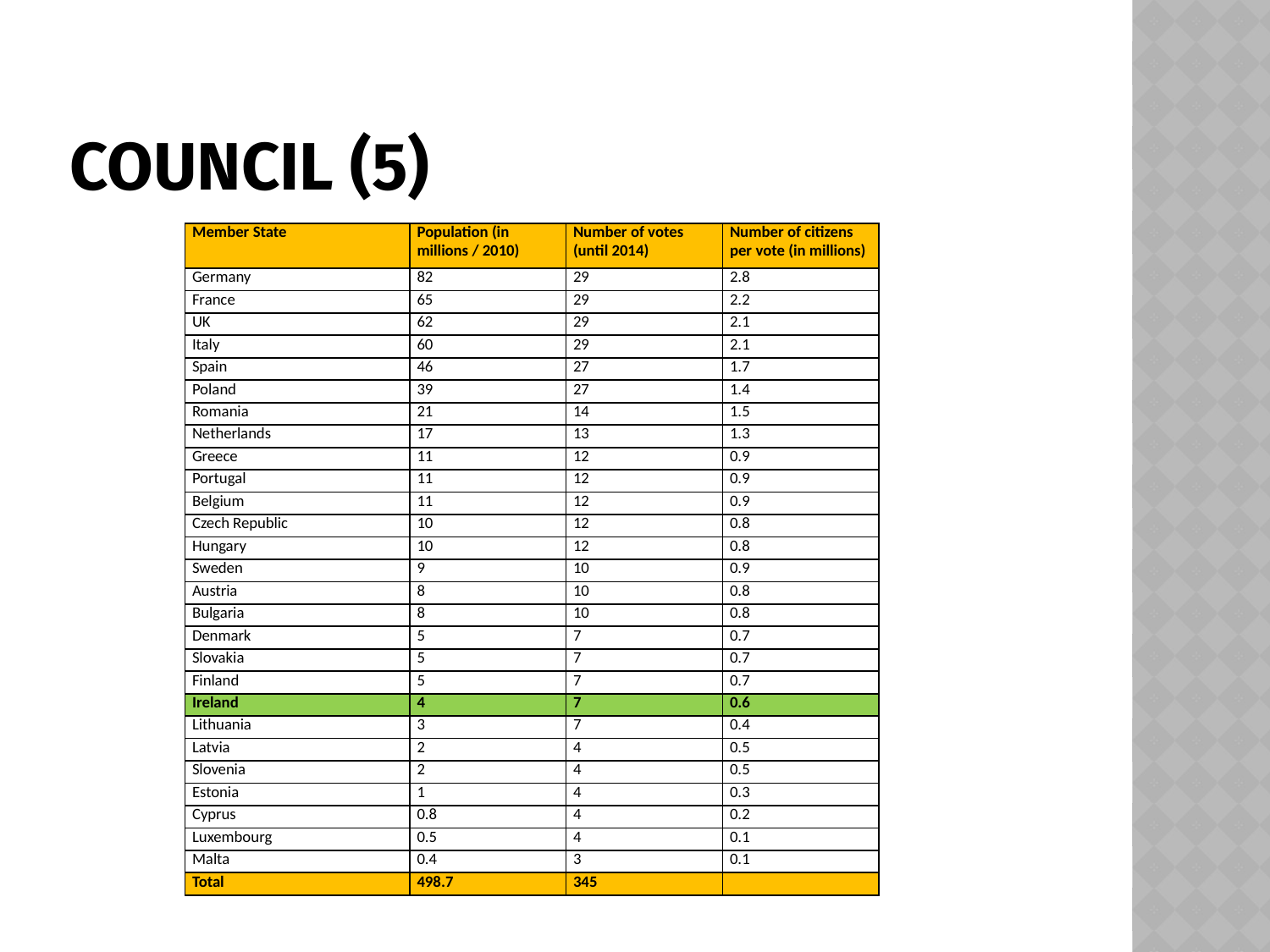

# Council (5)
| Member State | Population (in millions / 2010) | Number of votes (until 2014) | Number of citizens per vote (in millions) |
| --- | --- | --- | --- |
| Germany | 82 | 29 | 2.8 |
| France | 65 | 29 | 2.2 |
| UK | 62 | 29 | 2.1 |
| Italy | 60 | 29 | 2.1 |
| Spain | 46 | 27 | 1.7 |
| Poland | 39 | 27 | 1.4 |
| Romania | 21 | 14 | 1.5 |
| Netherlands | 17 | 13 | 1.3 |
| Greece | 11 | 12 | 0.9 |
| Portugal | 11 | 12 | 0.9 |
| Belgium | 11 | 12 | 0.9 |
| Czech Republic | 10 | 12 | 0.8 |
| Hungary | 10 | 12 | 0.8 |
| Sweden | 9 | 10 | 0.9 |
| Austria | 8 | 10 | 0.8 |
| Bulgaria | 8 | 10 | 0.8 |
| Denmark | 5 | 7 | 0.7 |
| Slovakia | 5 | 7 | 0.7 |
| Finland | 5 | 7 | 0.7 |
| Ireland | 4 | 7 | 0.6 |
| Lithuania | 3 | 7 | 0.4 |
| Latvia | 2 | 4 | 0.5 |
| Slovenia | 2 | 4 | 0.5 |
| Estonia | 1 | 4 | 0.3 |
| Cyprus | 0.8 | 4 | 0.2 |
| Luxembourg | 0.5 | 4 | 0.1 |
| Malta | 0.4 | 3 | 0.1 |
| Total | 498.7 | 345 |  |